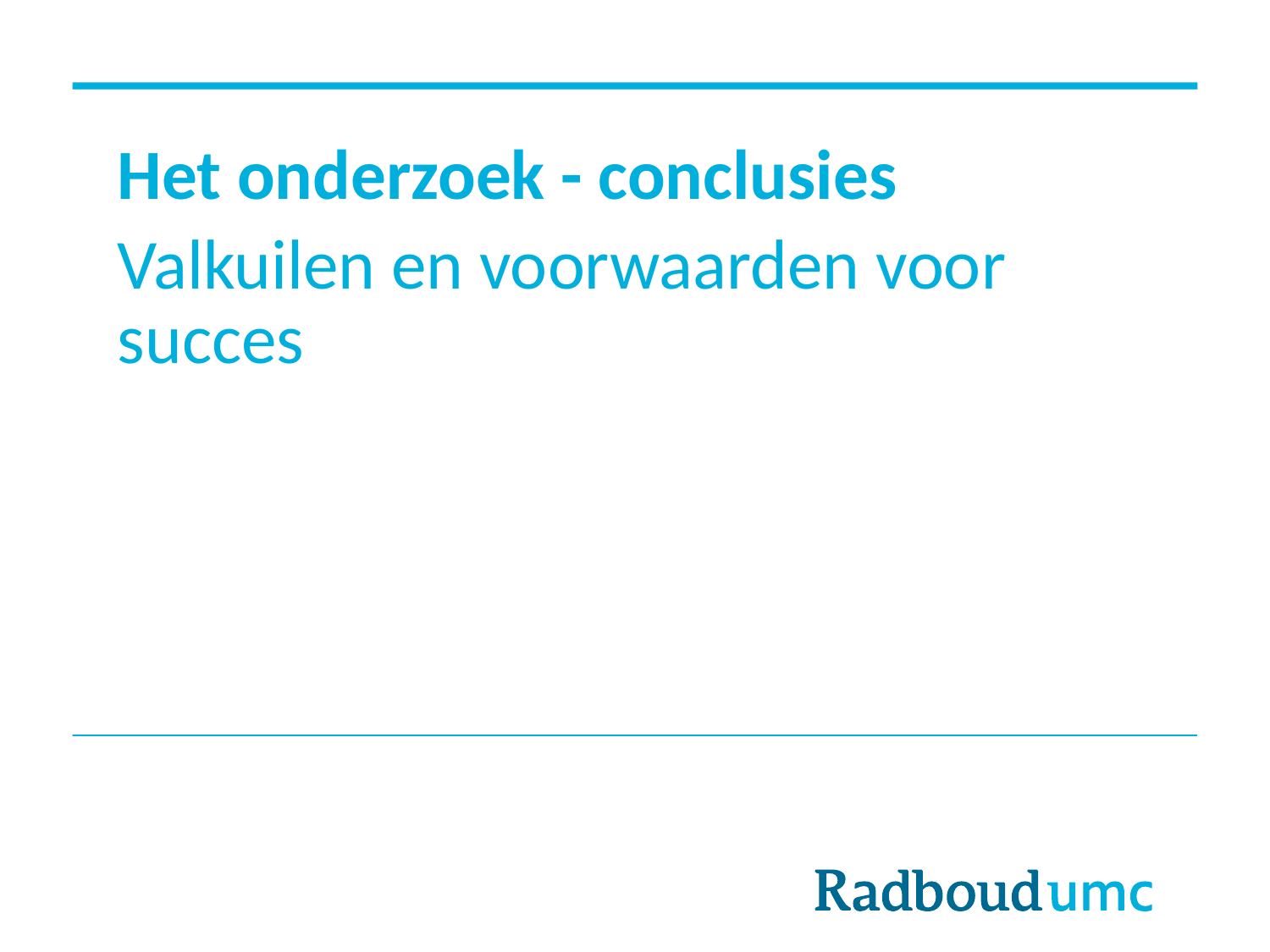

# Het onderzoek - conclusies
Valkuilen en voorwaarden voor succes